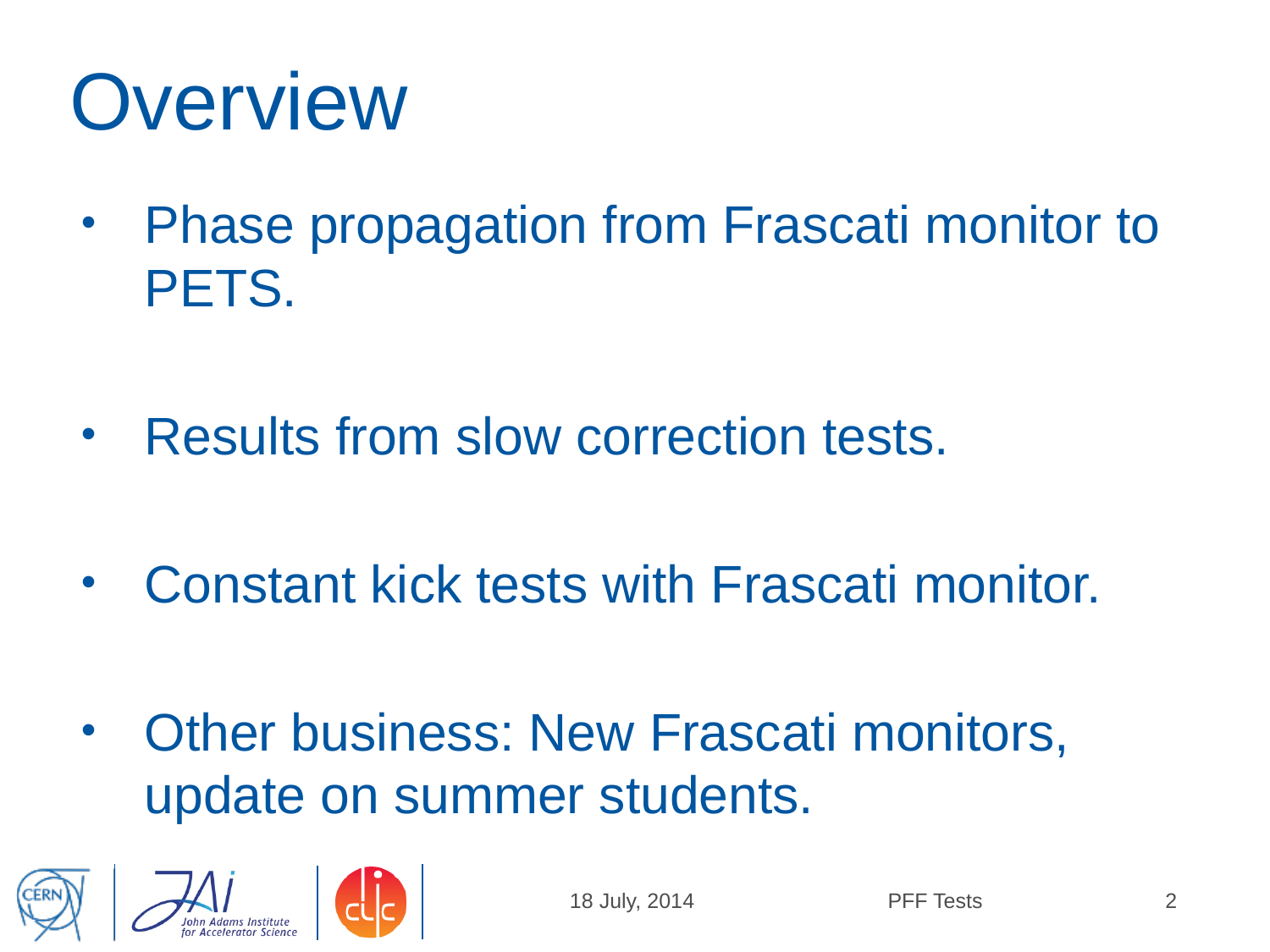

# Overview
Phase propagation from Frascati monitor to PETS.

Results from slow correction tests.

Constant kick tests with Frascati monitor.

Other business: New Frascati monitors, update on summer students.
18 July, 2014
PFF Tests
2